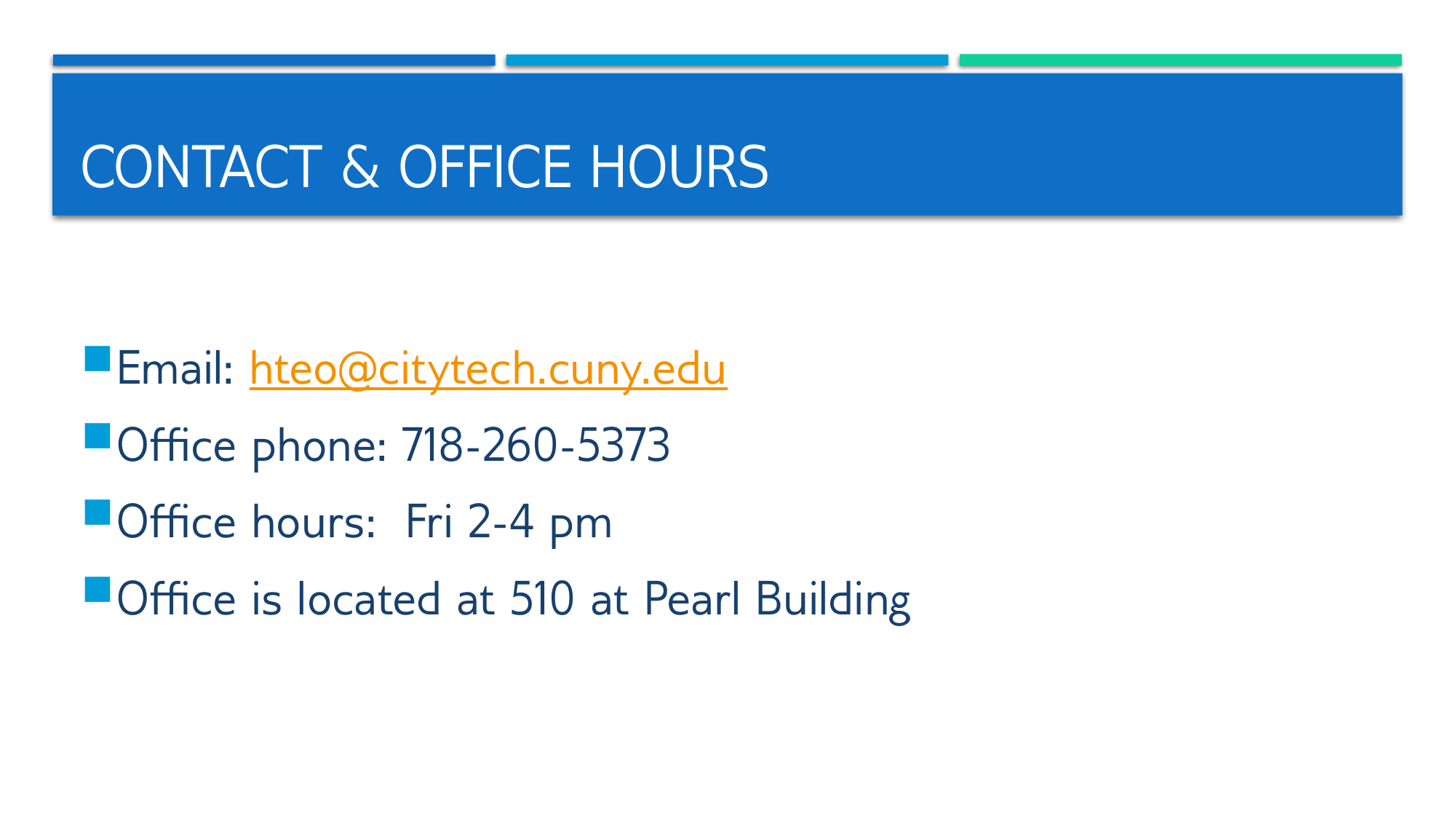

# Contact & Office Hours
Email: hteo@citytech.cuny.edu
Office phone: 718-260-5373
Office hours:  Fri 2-4 pm
Office is located at 510 at Pearl Building